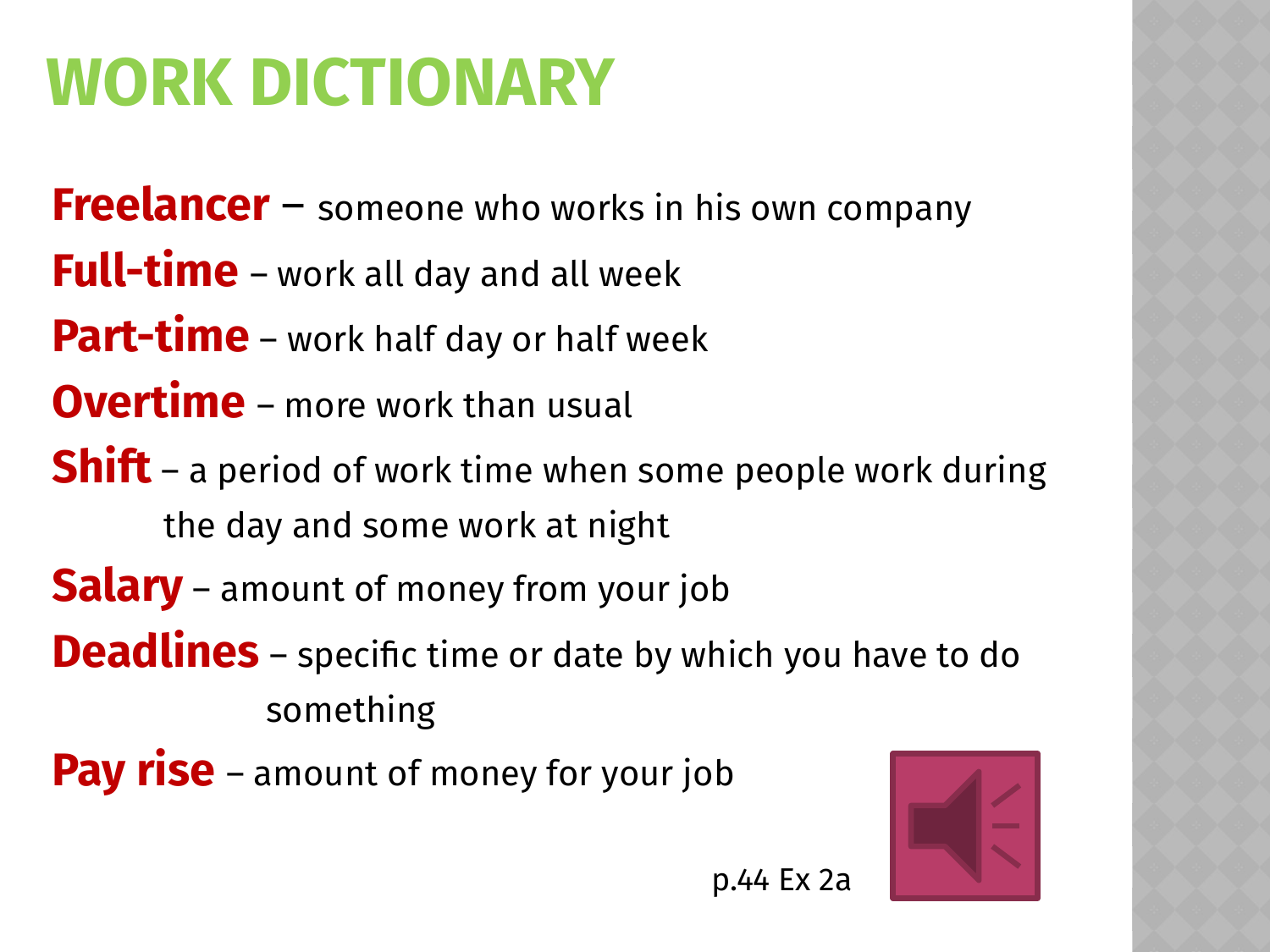

# Work dictionary
Freelancer – someone who works in his own company
Full-time – work all day and all week
Part-time – work half day or half week
Overtime – more work than usual
Shift – a period of work time when some people work during
            the day and some work at night
Salary – amount of money from your job
Deadlines – specific time or date by which you have to do
                       something
Pay rise – amount of money for your job

p.44 Ex 2a